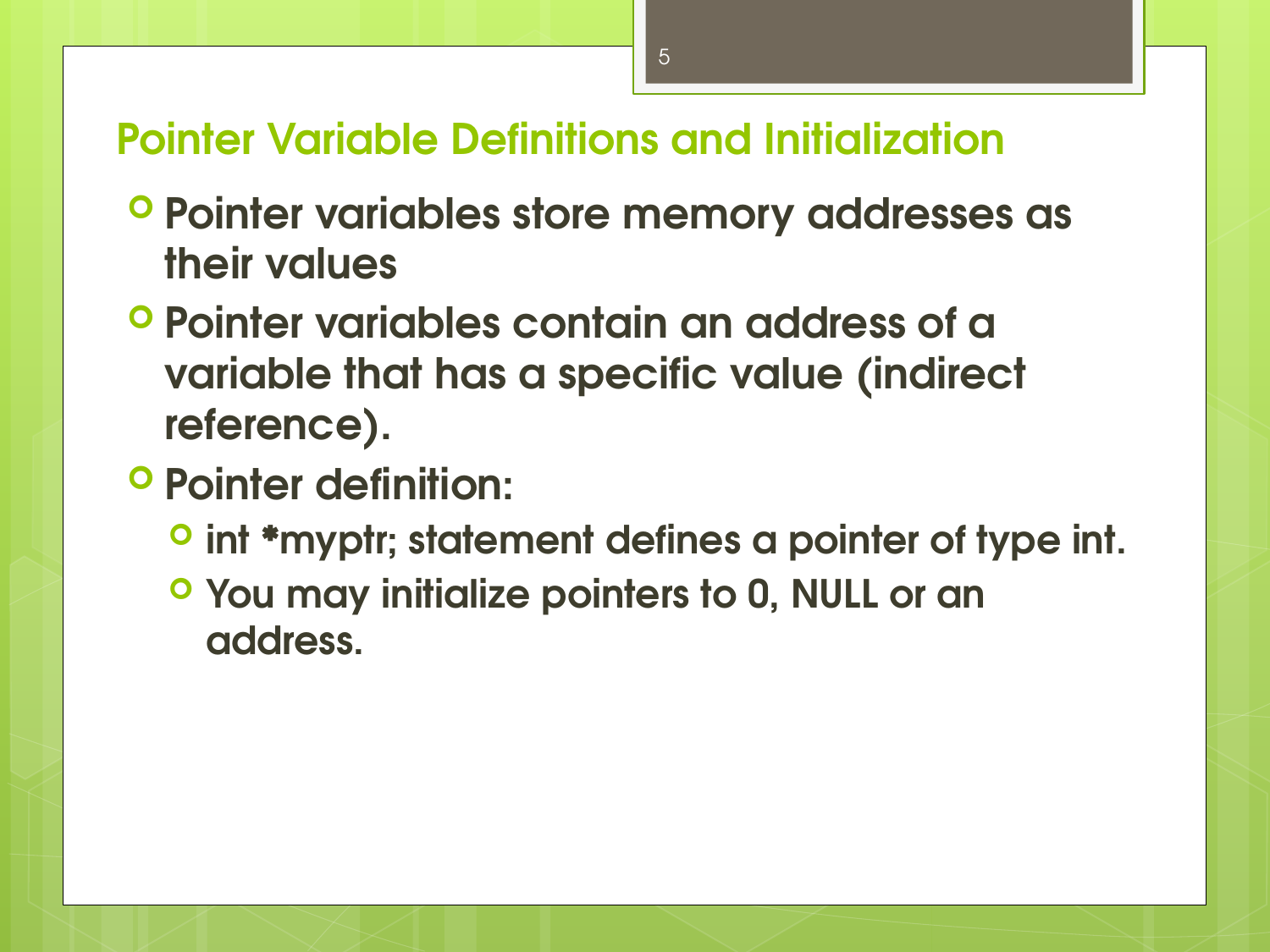

5
# Pointer Variable Definitions and Initialization
Pointer variables store memory addresses as their values
Pointer variables contain an address of a variable that has a specific value (indirect reference).
Pointer definition:
int *myptr; statement defines a pointer of type int.
You may initialize pointers to 0, NULL or an address.